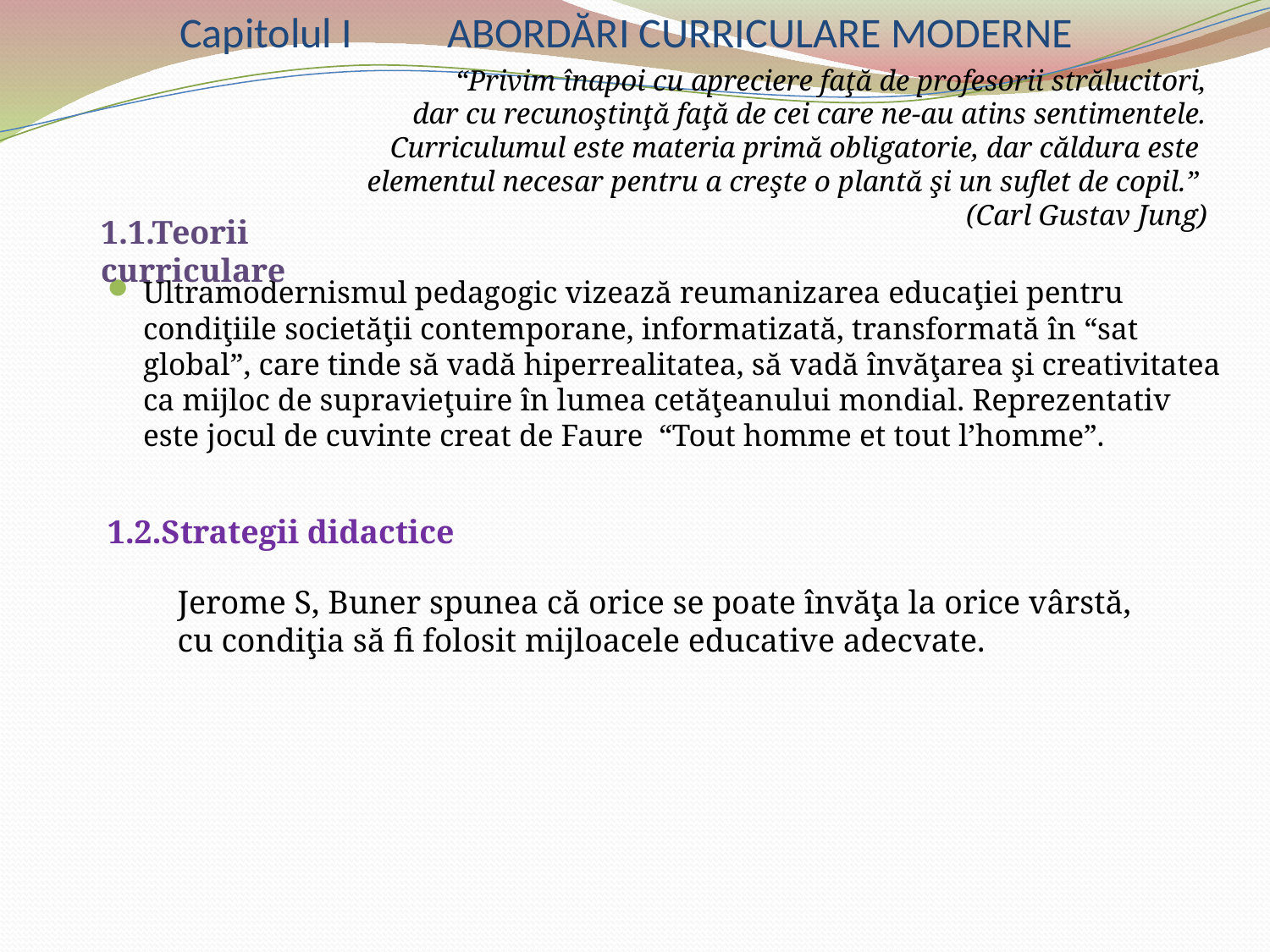

# Capitolul I          ABORDĂRI CURRICULARE MODERNE
“Privim înapoi cu apreciere faţă de profesorii strălucitori,
 dar cu recunoştinţă faţă de cei care ne-au atins sentimentele.
Curriculumul este materia primă obligatorie, dar căldura este
elementul necesar pentru a creşte o plantă şi un suflet de copil.”
(Carl Gustav Jung)
1.1.Teorii curriculare

Ultramodernismul pedagogic vizează reumanizarea educaţiei pentru condiţiile societăţii contemporane, informatizată, transformată în “sat global”, care tinde să vadă hiperrealitatea, să vadă învăţarea şi creativitatea ca mijloc de supravieţuire în lumea cetăţeanului mondial. Reprezentativ este jocul de cuvinte creat de Faure  “Tout homme et tout l’homme”.

1.2.Strategii didactice
Jerome S, Buner spunea că orice se poate învăţa la orice vârstă, cu condiţia să fi folosit mijloacele educative adecvate.